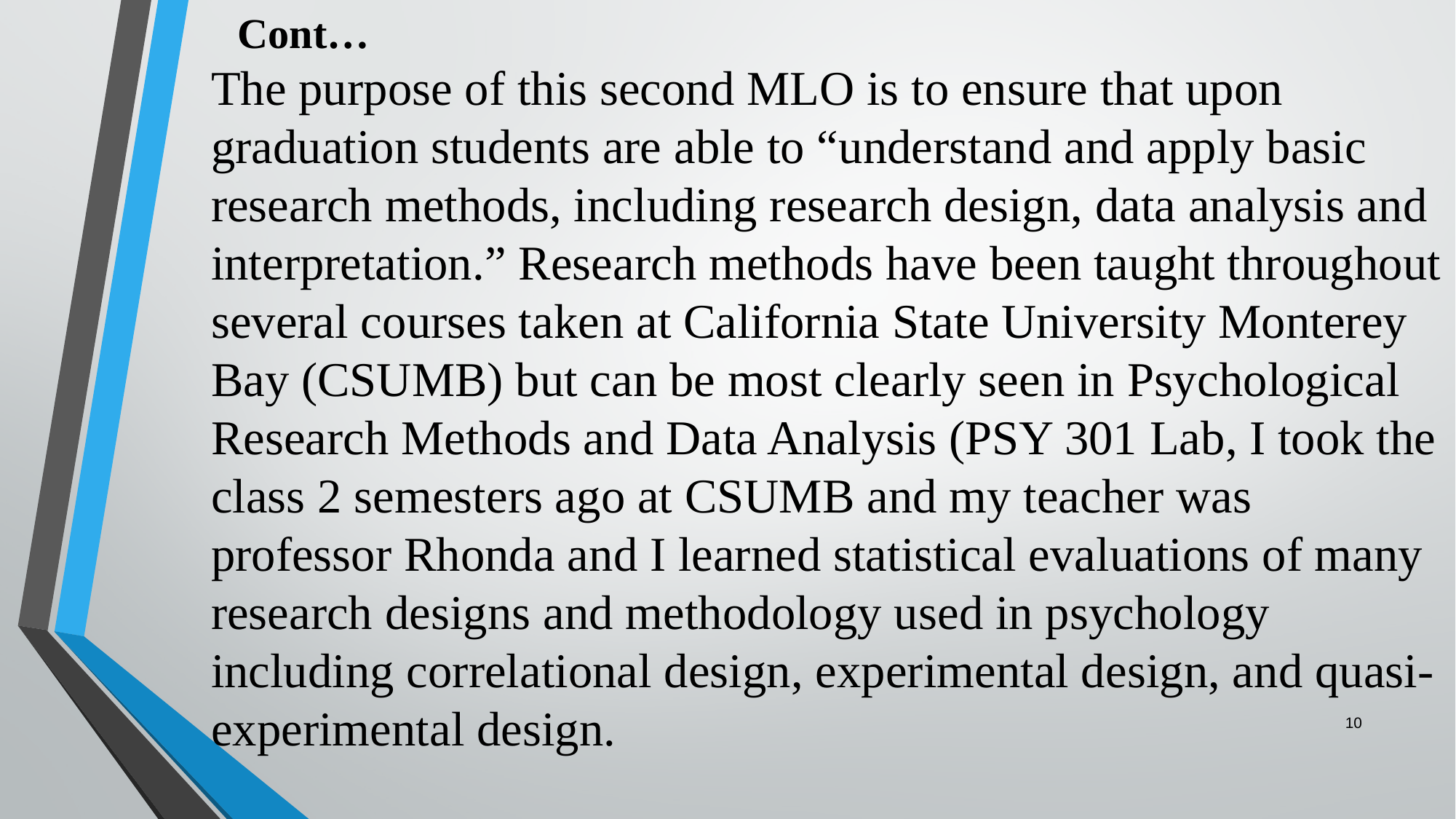

# Cont…
The purpose of this second MLO is to ensure that upon graduation students are able to “understand and apply basic research methods, including research design, data analysis and interpretation.” Research methods have been taught throughout several courses taken at California State University Monterey Bay (CSUMB) but can be most clearly seen in Psychological Research Methods and Data Analysis (PSY 301 Lab, I took the class 2 semesters ago at CSUMB and my teacher was professor Rhonda and I learned statistical evaluations of many research designs and methodology used in psychology including correlational design, experimental design, and quasi-experimental design.

10